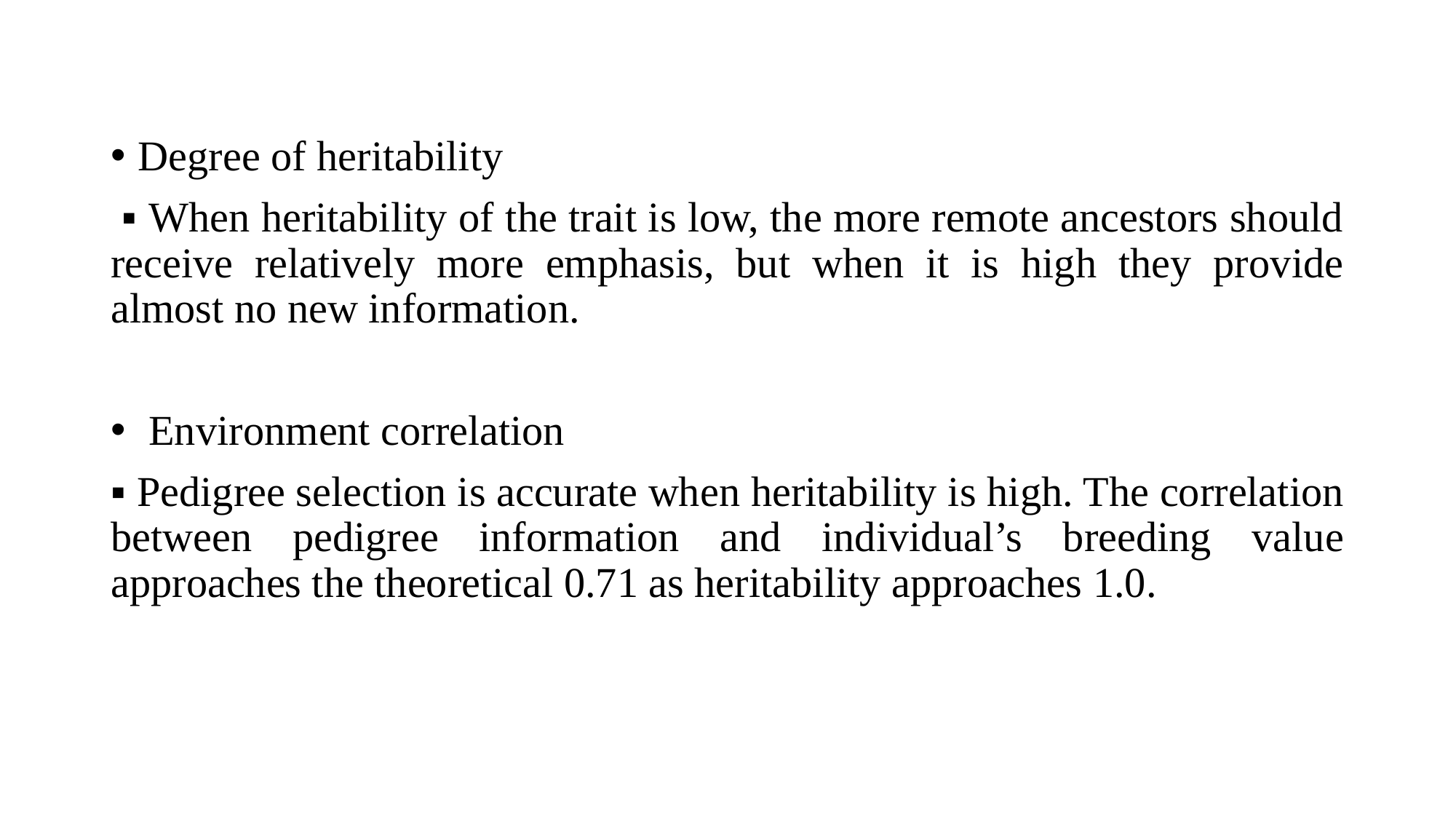

Degree of heritability
 ▪ When heritability of the trait is low, the more remote ancestors should receive relatively more emphasis, but when it is high they provide almost no new information.

 Environment correlation
▪ Pedigree selection is accurate when heritability is high. The correlation between pedigree information and individual’s breeding value approaches the theoretical 0.71 as heritability approaches 1.0.